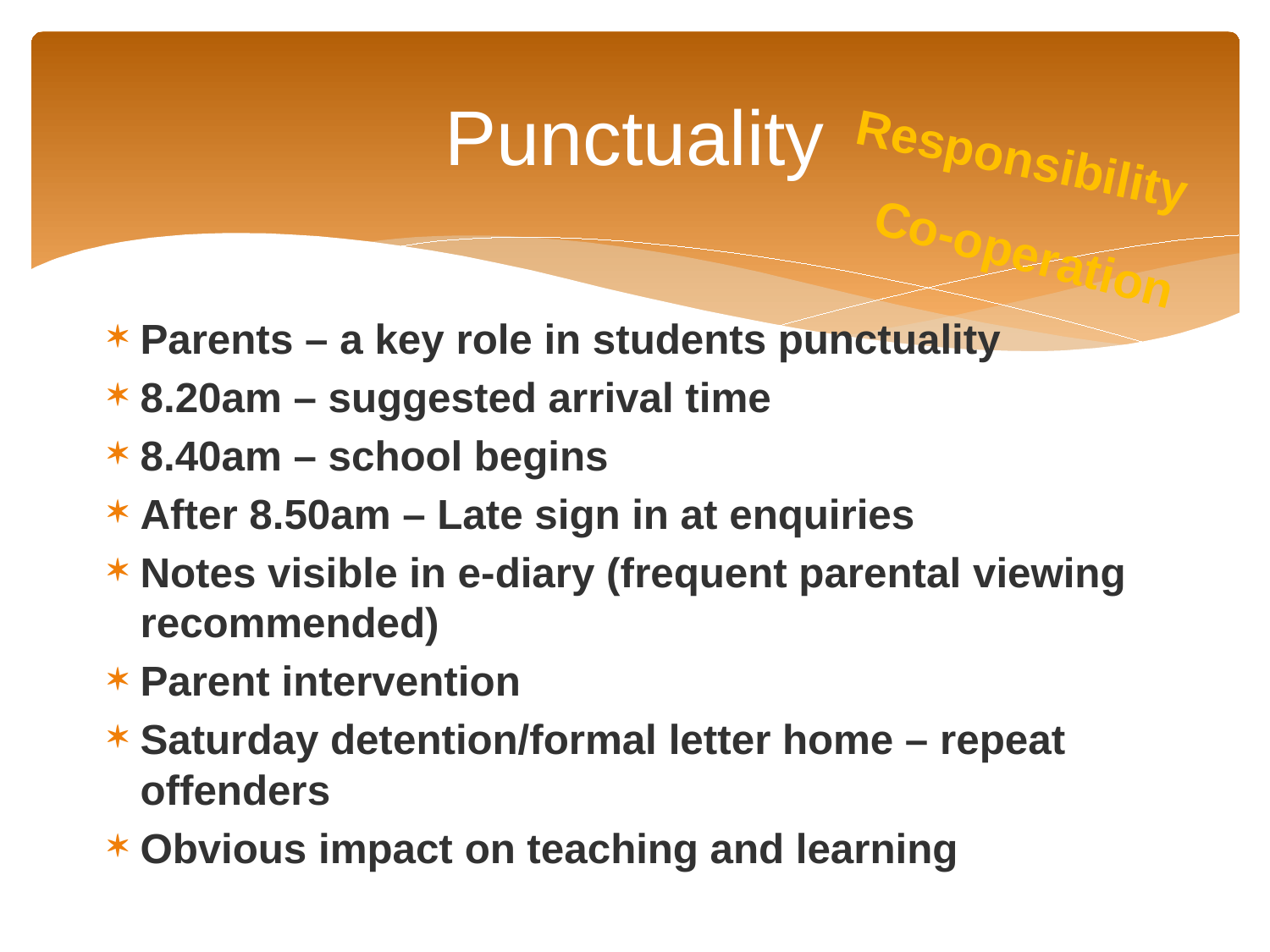

# Punctuality
Responsibility
Co-operation
Parents – a key role in students punctuality
8.20am – suggested arrival time
8.40am – school begins
After 8.50am – Late sign in at enquiries
Notes visible in e-diary (frequent parental viewing recommended)
Parent intervention
Saturday detention/formal letter home – repeat offenders
Obvious impact on teaching and learning